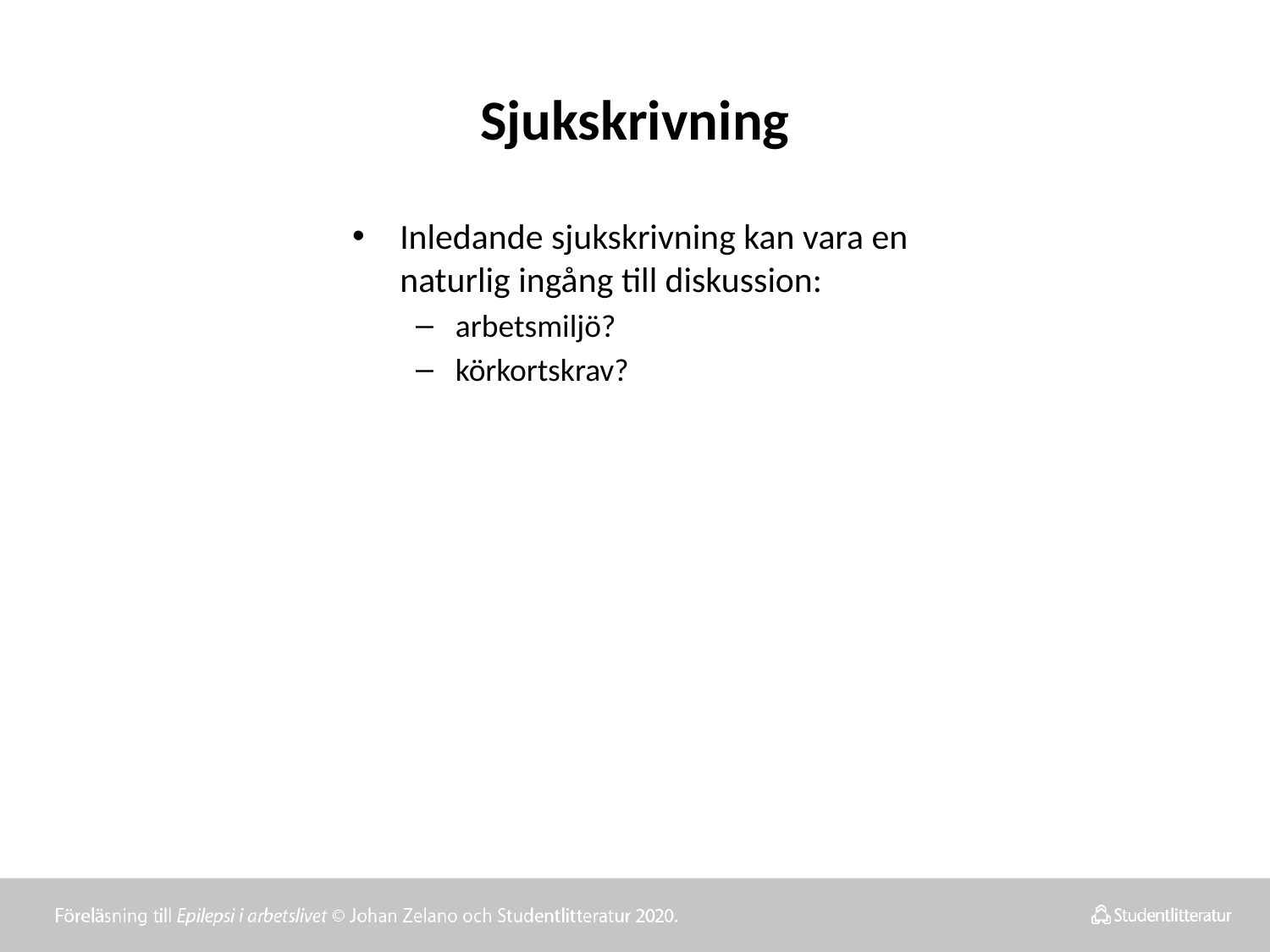

# Sjukskrivning
Inledande sjukskrivning kan vara en naturlig ingång till diskussion:
arbetsmiljö?
körkortskrav?